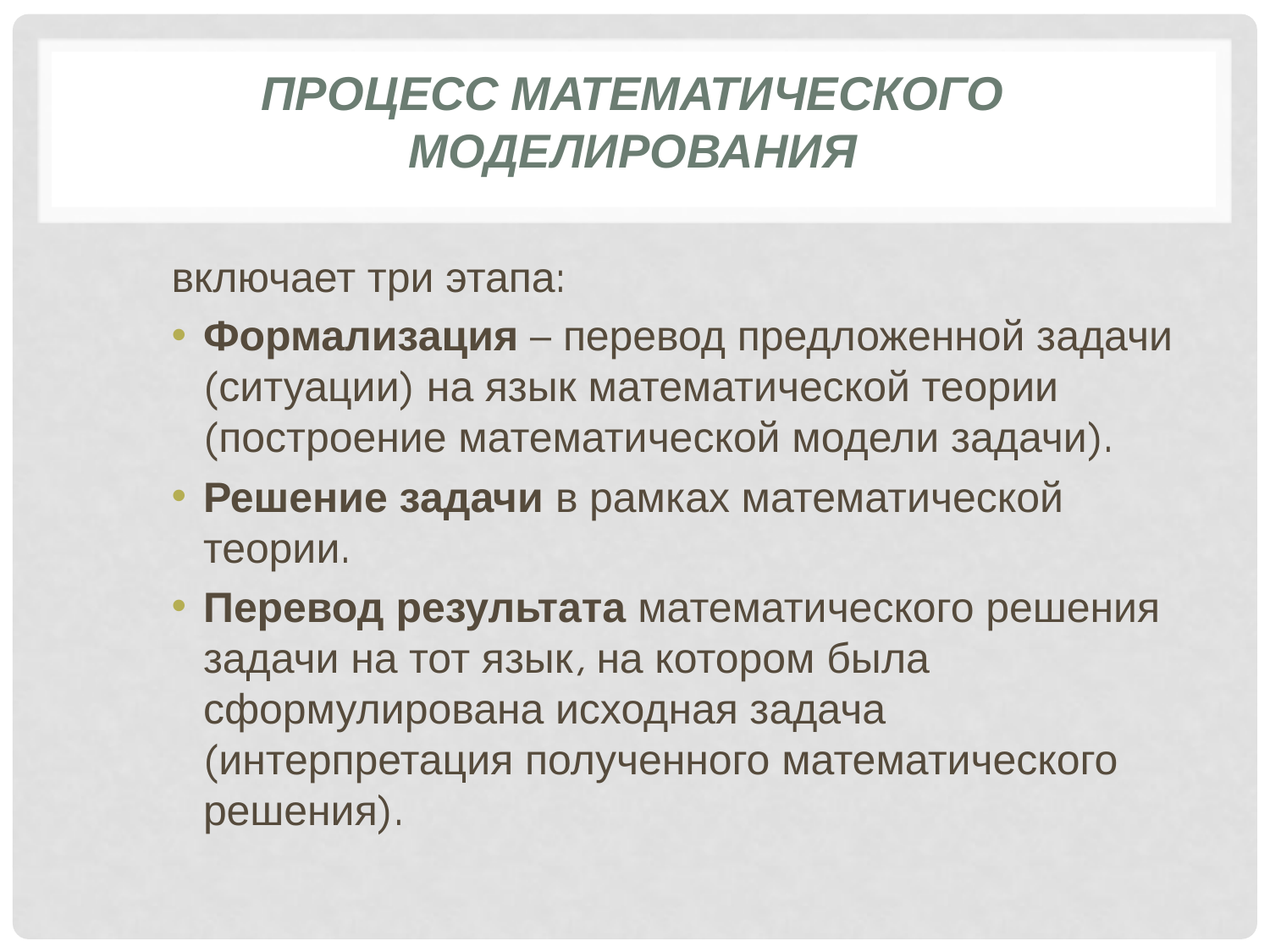

# Процесс математического моделирования
включает три этапа:
Формализация – перевод предложенной задачи (ситуации) на язык математической теории (построение математической модели задачи).
Решение задачи в рамках математической теории.
Перевод результата математического решения задачи на тот язык, на котором была сформулирована исходная задача (интерпретация полученного математического решения).